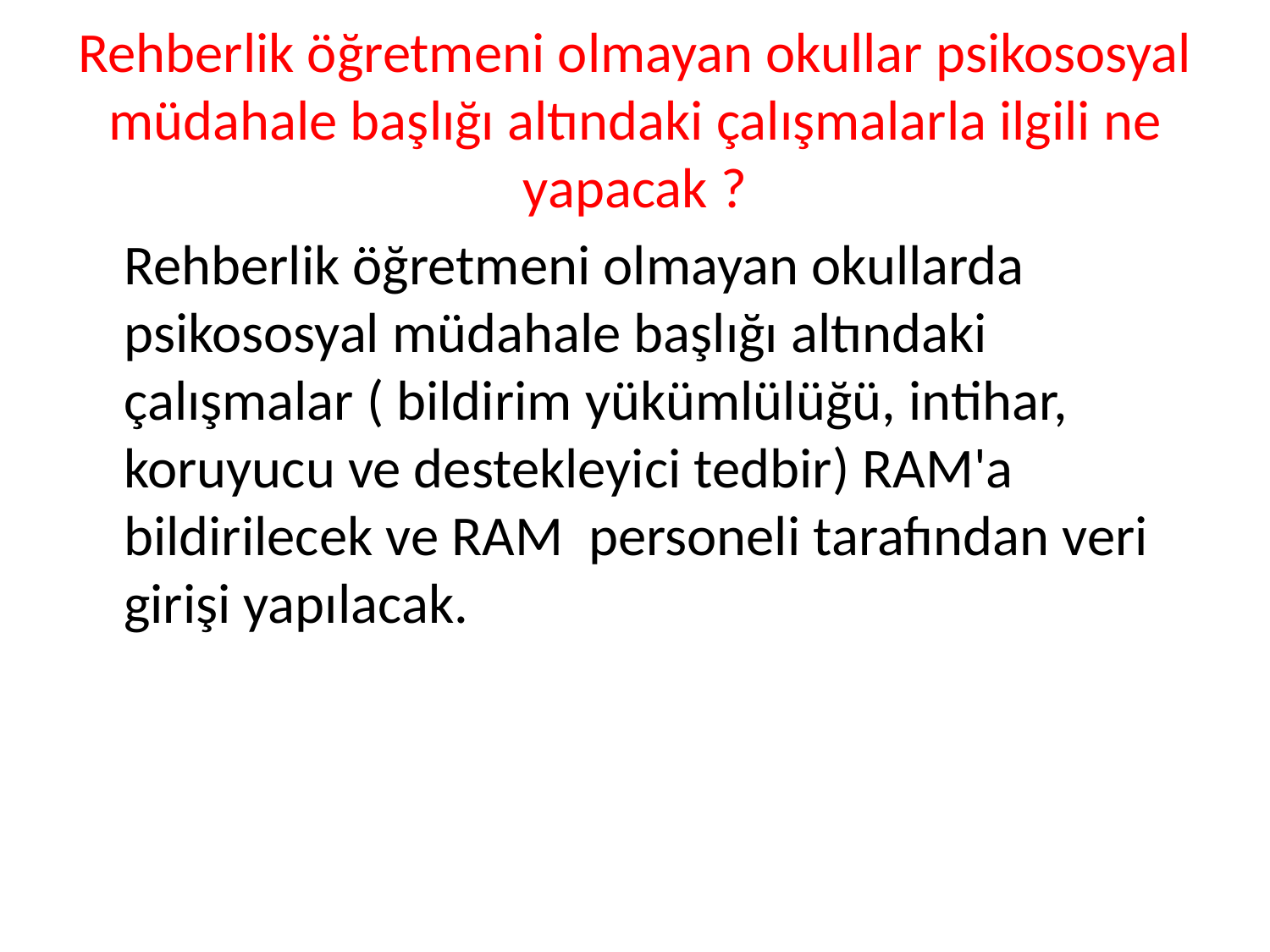

# Rehberlik öğretmeni olmayan okullar psikososyal müdahale başlığı altındaki çalışmalarla ilgili ne yapacak ?
	Rehberlik öğretmeni olmayan okullarda psikososyal müdahale başlığı altındaki çalışmalar ( bildirim yükümlülüğü, intihar, koruyucu ve destekleyici tedbir) RAM'a bildirilecek ve RAM  personeli tarafından veri girişi yapılacak.